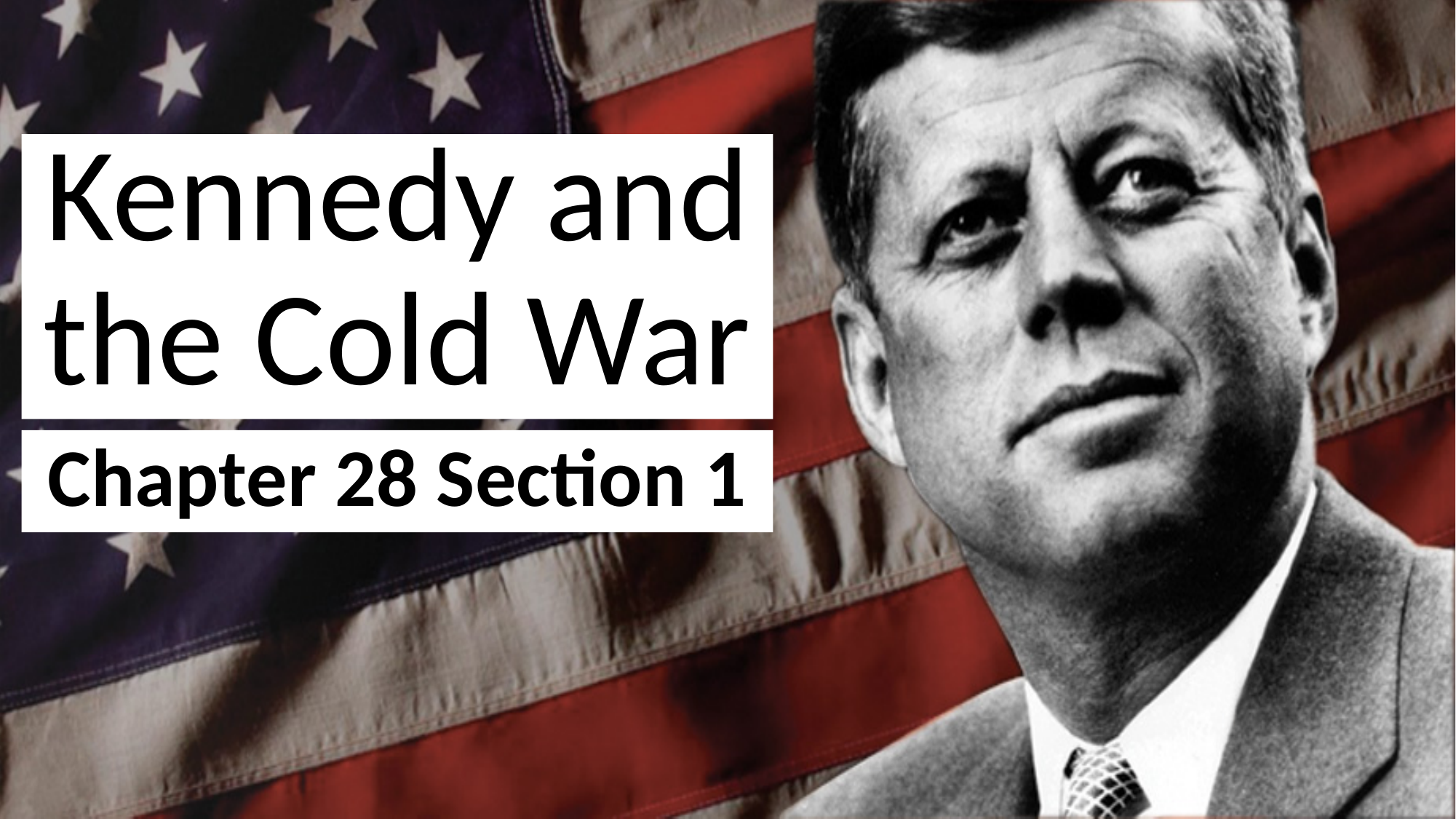

# Kennedy and the Cold War
Chapter 28 Section 1